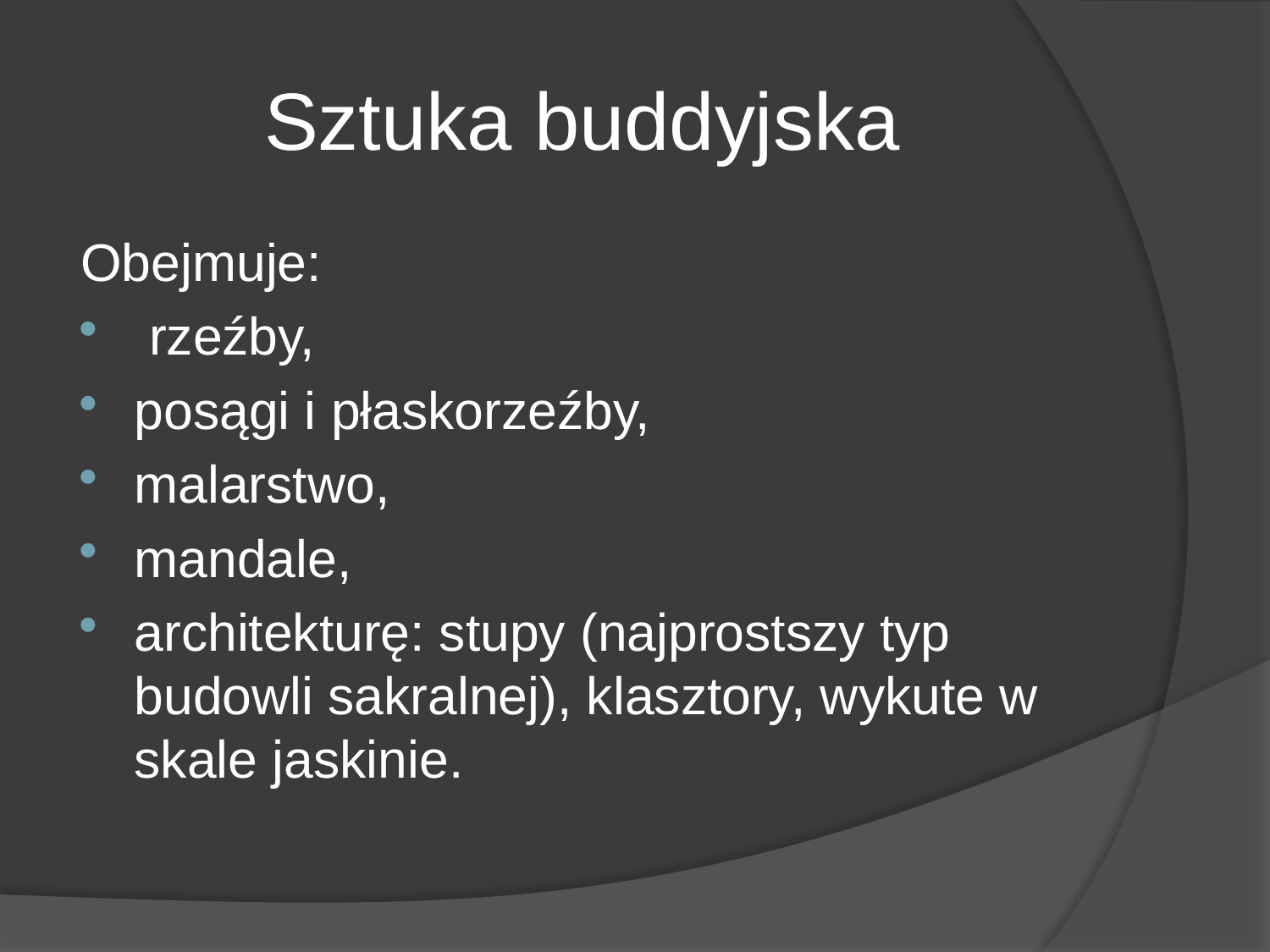

# Sztuka buddyjska
Obejmuje:
 rzeźby,
posągi i płaskorzeźby,
malarstwo,
mandale,
architekturę: stupy (najprostszy typ budowli sakralnej), klasztory, wykute w skale jaskinie.